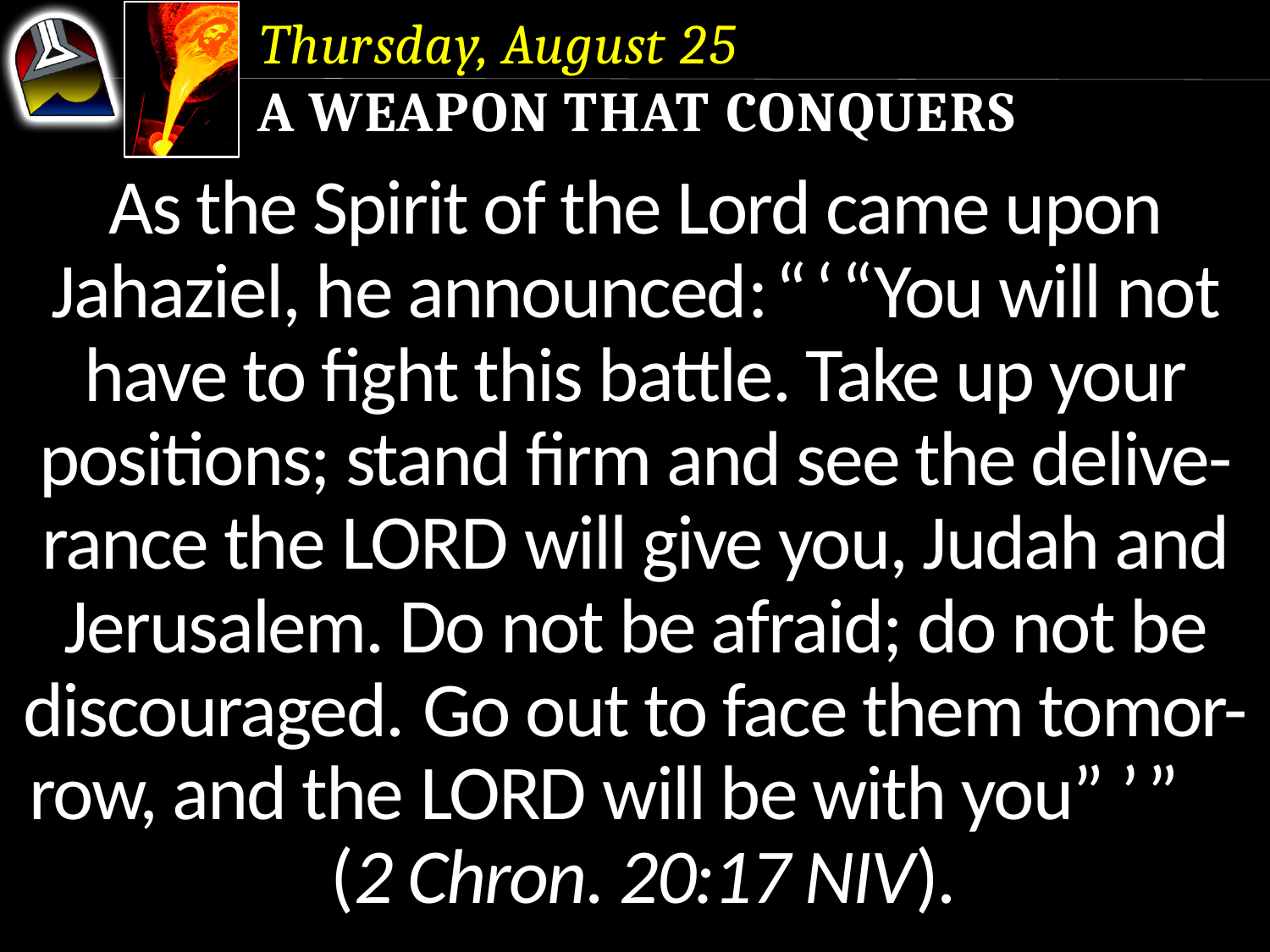

Thursday, August 25
A Weapon That Conquers
As the Spirit of the Lord came upon Jahaziel, he announced: “ ‘ “You will not have to fight this battle. Take up your positions; stand firm and see the delive-rance the Lord will give you, Judah and Jerusalem. Do not be afraid; do not be discouraged. Go out to face them tomor-row, and the Lord will be with you” ’ ”
 (2 Chron. 20:17 NIV).